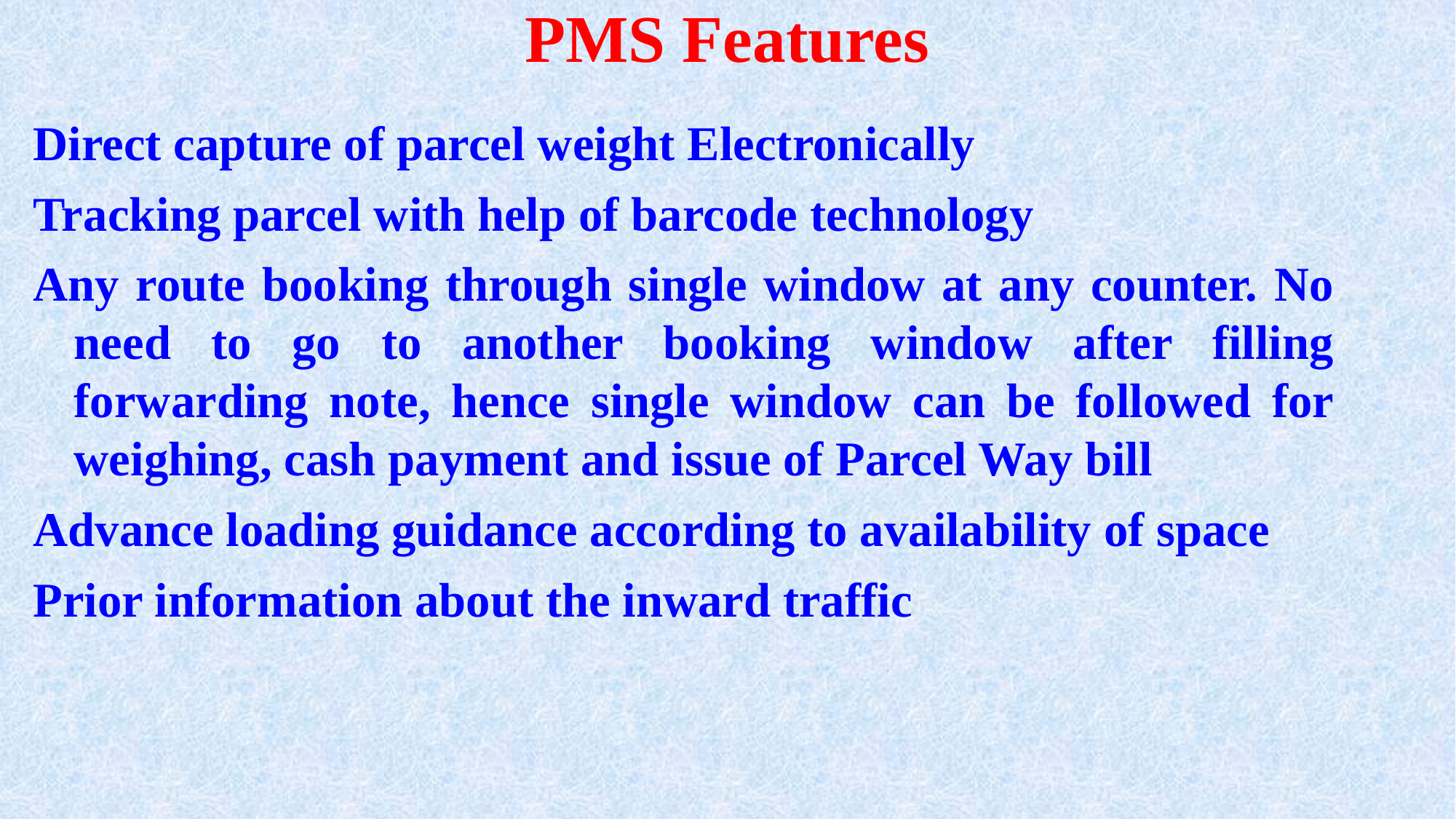

# PMS Features
Direct capture of parcel weight Electronically
Tracking parcel with help of barcode technology
Any route booking through single window at any counter. No need to go to another booking window after filling forwarding note, hence single window can be followed for weighing, cash payment and issue of Parcel Way bill
Advance loading guidance according to availability of space
Prior information about the inward traffic